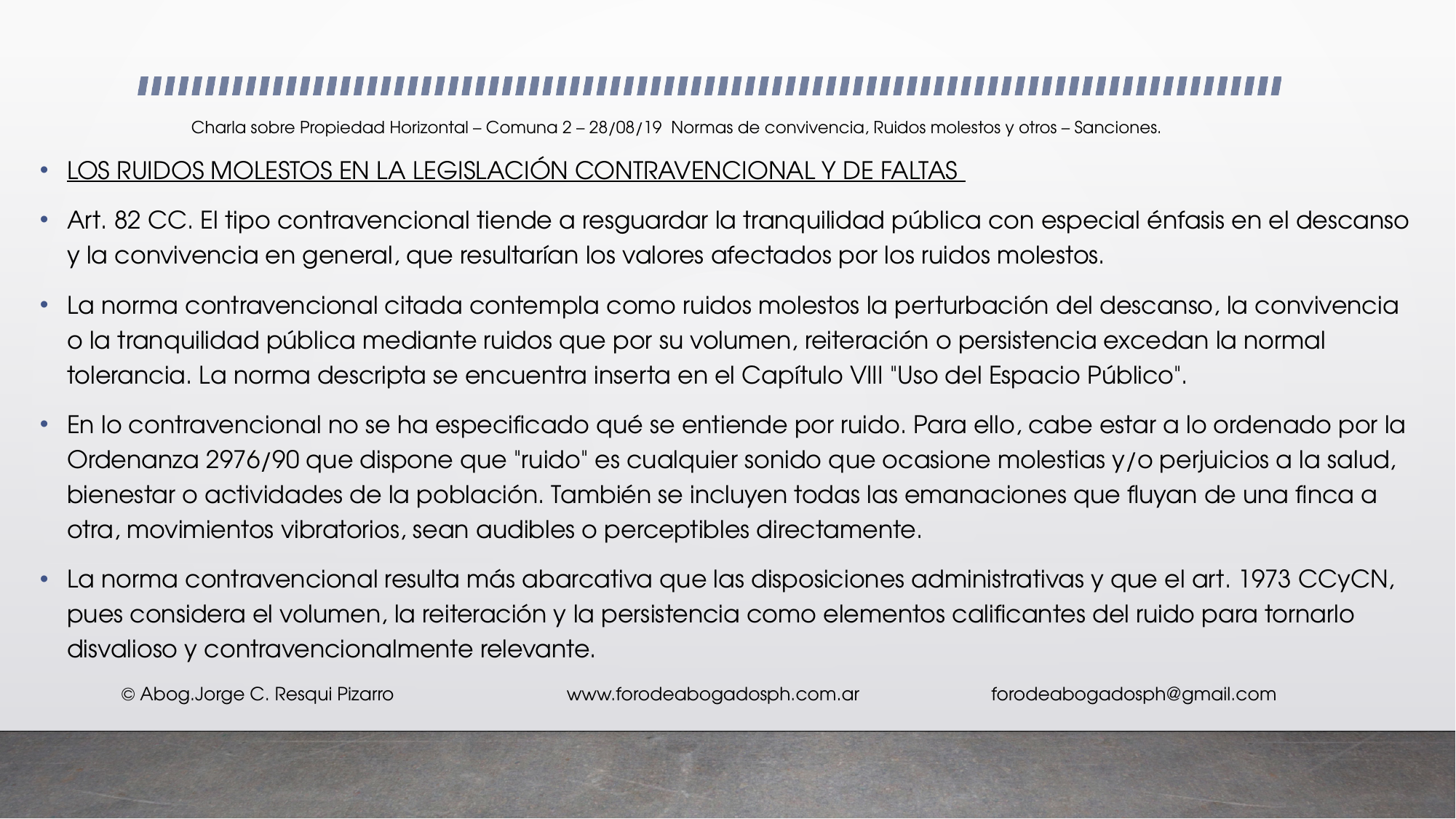

# Charla sobre Propiedad Horizontal – Comuna 2 – 28/08/19  Normas de convivencia, Ruidos molestos y otros – Sanciones.
LOS RUIDOS MOLESTOS EN LA LEGISLACIÓN CONTRAVENCIONAL Y DE FALTAS
Art. 82 CC. El tipo contravencional tiende a resguardar la tranquilidad pública con especial énfasis en el descanso y la convivencia en general, que resultarían los valores afectados por los ruidos molestos.
La norma contravencional citada contempla como ruidos molestos la perturbación del descanso, la convivencia o la tranquilidad pública mediante ruidos que por su volumen, reiteración o persistencia excedan la normal tolerancia. La norma descripta se encuentra inserta en el Capítulo VIII "Uso del Espacio Público".
En lo contravencional no se ha especificado qué se entiende por ruido. Para ello, cabe estar a lo ordenado por la Ordenanza 2976/90 que dispone que "ruido" es cualquier sonido que ocasione molestias y/o perjuicios a la salud, bienestar o actividades de la población. También se incluyen todas las emanaciones que fluyan de una finca a otra, movimientos vibratorios, sean audibles o perceptibles directamente.
La norma contravencional resulta más abarcativa que las disposiciones administrativas y que el art. 1973 CCyCN, pues considera el volumen, la reiteración y la persistencia como elementos calificantes del ruido para tornarlo disvalioso y contravencionalmente relevante.
                © Abog.Jorge C. Resqui Pizarro                                  www.forodeabogadosph.com.ar                          forodeabogadosph@gmail.com